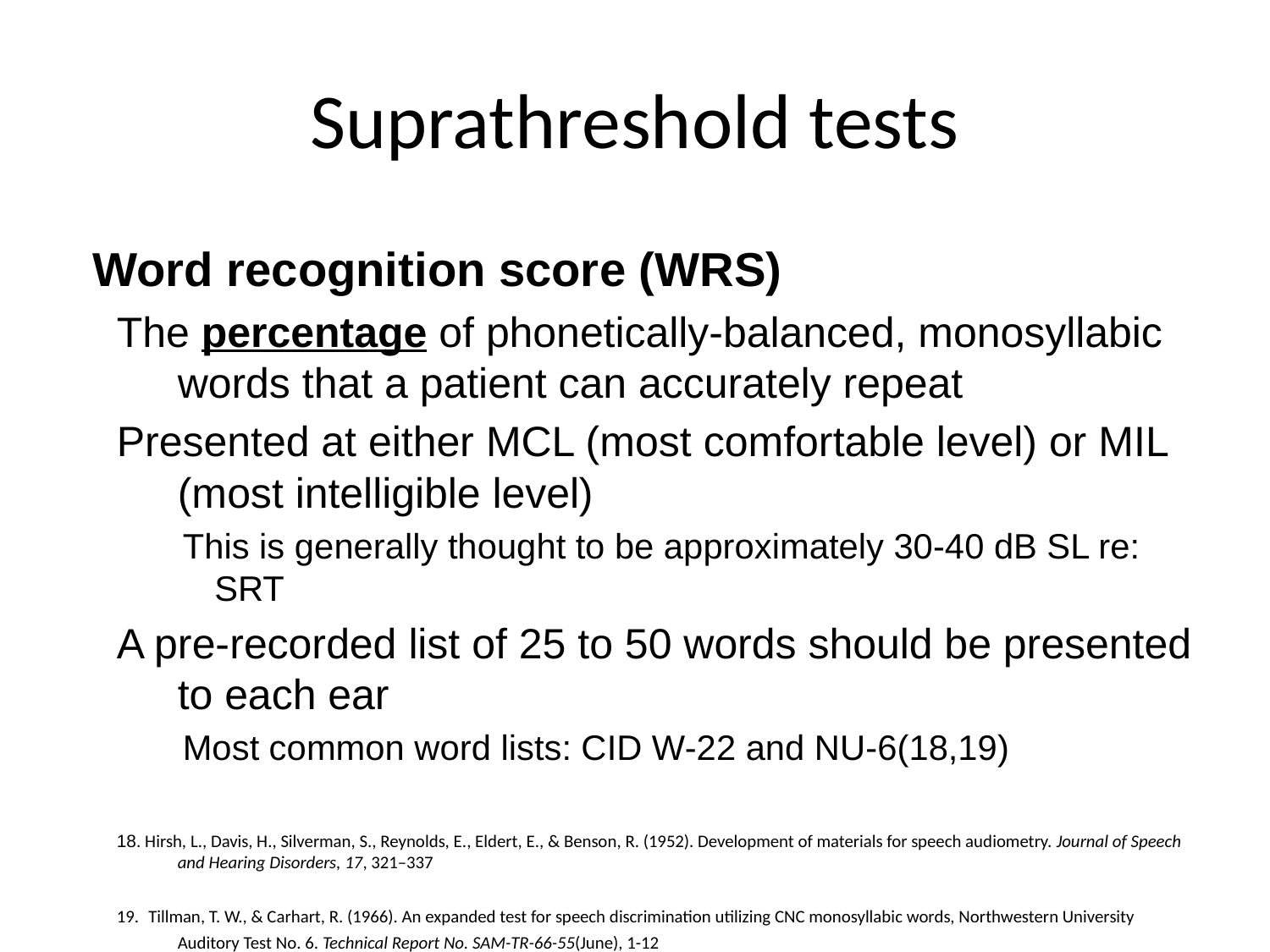

# Suprathreshold tests
Word recognition score (WRS)
The percentage of phonetically-balanced, monosyllabic words that a patient can accurately repeat
Presented at either MCL (most comfortable level) or MIL (most intelligible level)
This is generally thought to be approximately 30-40 dB SL re: SRT
A pre-recorded list of 25 to 50 words should be presented to each ear
Most common word lists: CID W-22 and NU-6(18,19)

18. Hirsh, L., Davis, H., Silverman, S., Reynolds, E., Eldert, E., & Benson, R. (1952). Development of materials for speech audiometry. Journal of Speech and Hearing Disorders, 17, 321–337
19. Tillman, T. W., & Carhart, R. (1966). An expanded test for speech discrimination utilizing CNC monosyllabic words, Northwestern University Auditory Test No. 6. Technical Report No. SAM-TR-66-55(June), 1-12